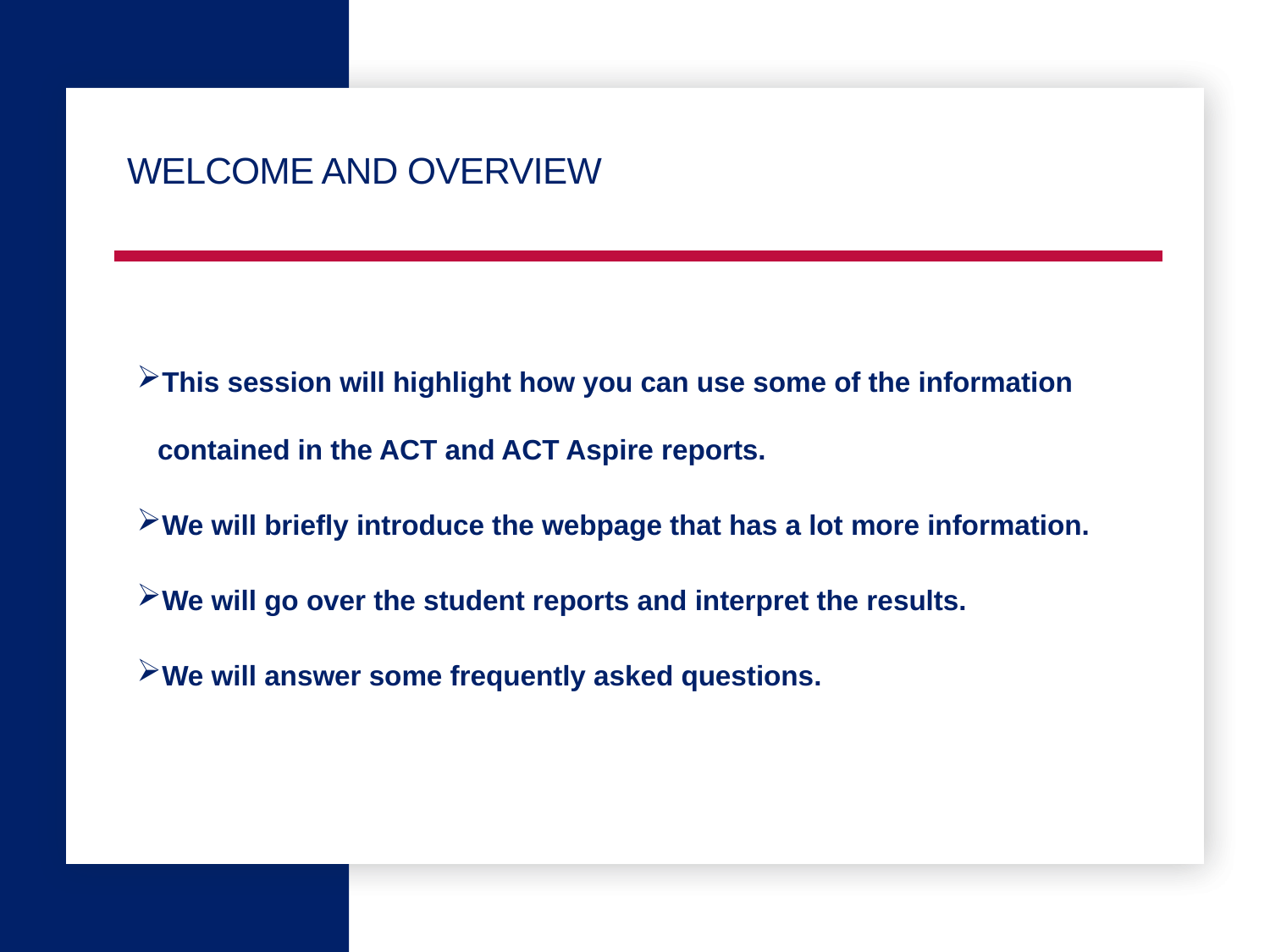

# Welcome and Overview

This session will highlight how you can use some of the information contained in the ACT and ACT Aspire reports.
We will briefly introduce the webpage that has a lot more information.
We will go over the student reports and interpret the results.
We will answer some frequently asked questions.